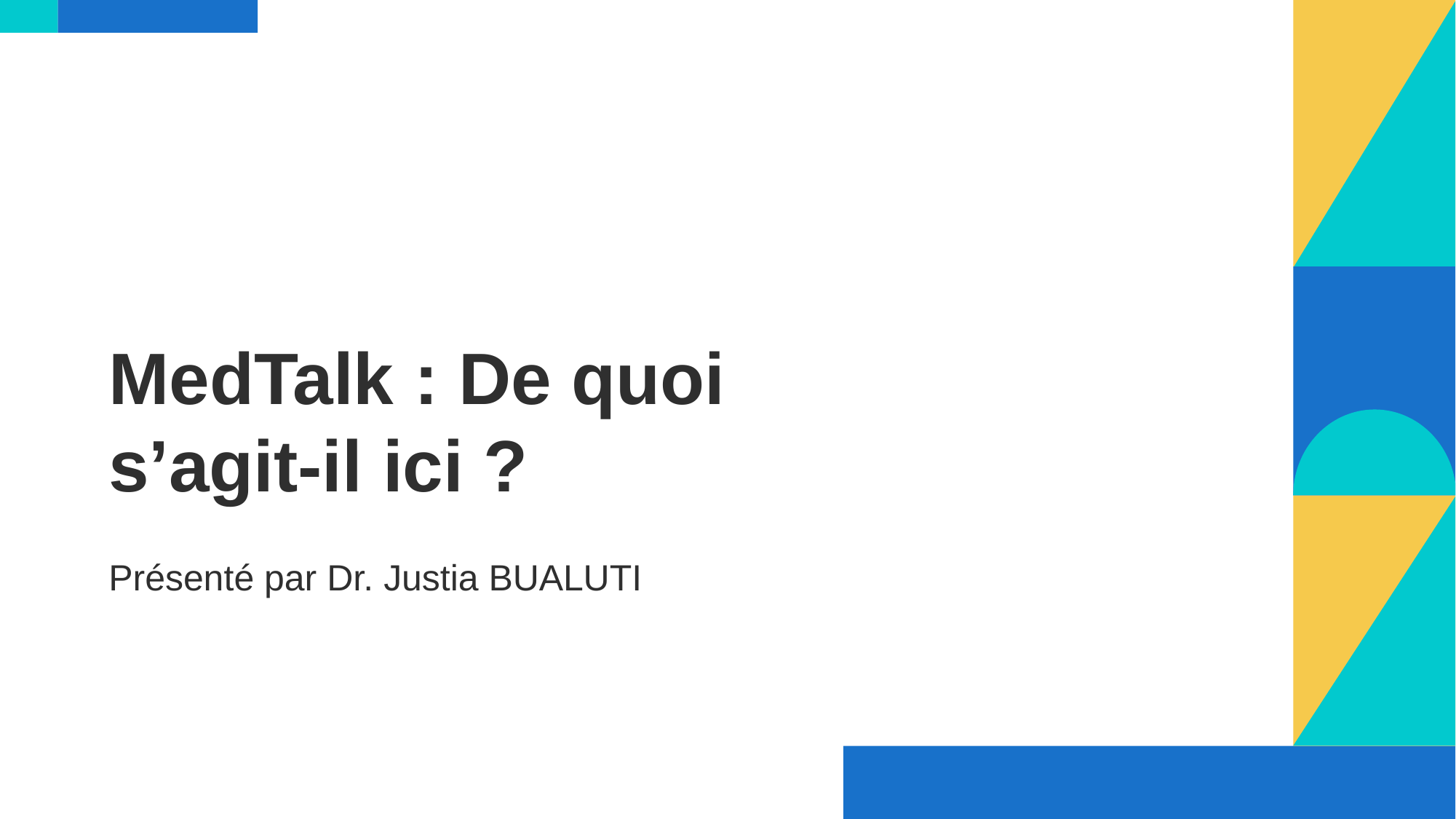

# MedTalk : De quoi s’agit-il ici ?
Présenté par Dr. Justia BUALUTI